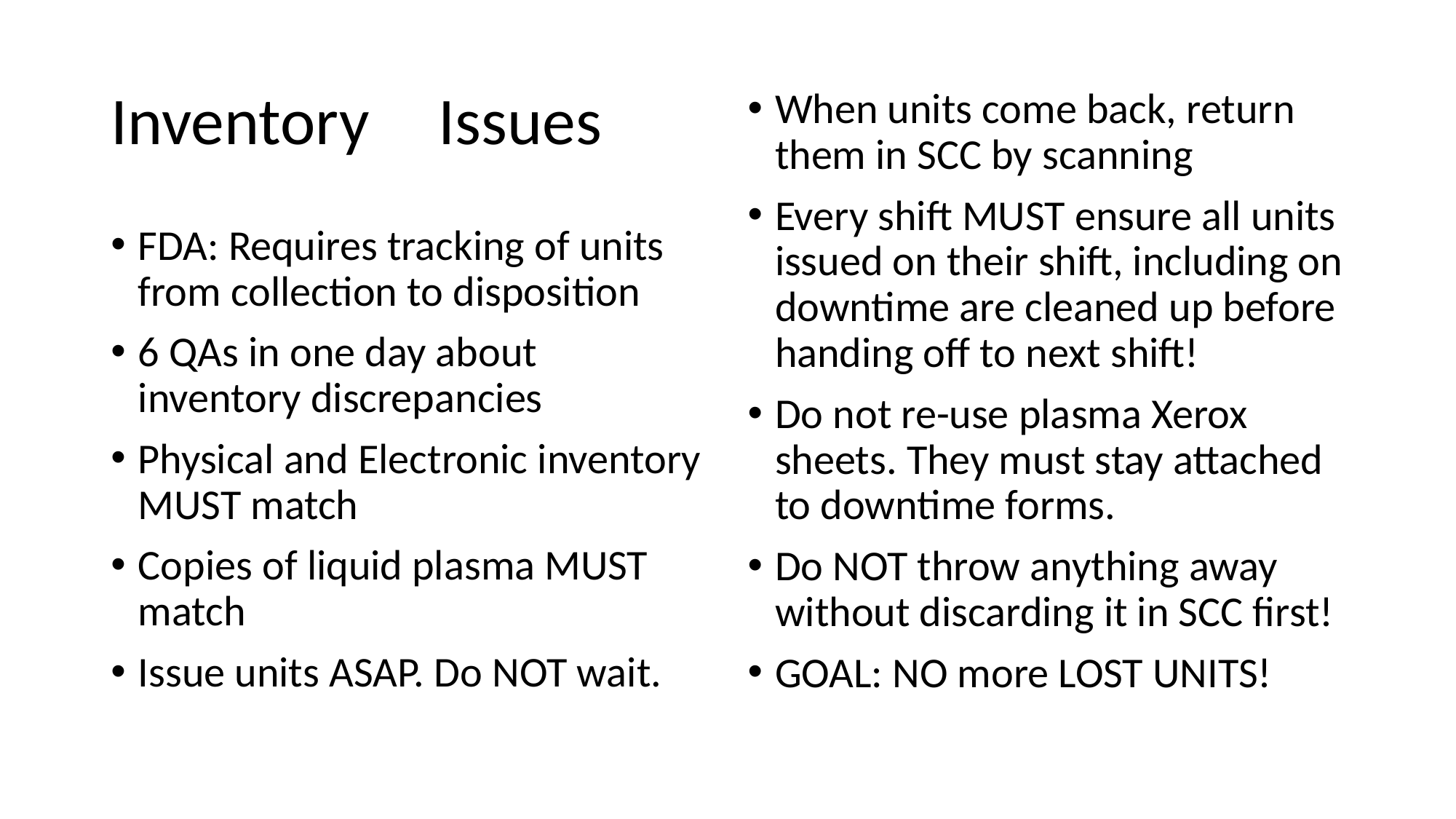

# Inventory	Issues
When units come back, return them in SCC by scanning
Every shift MUST ensure all units issued on their shift, including on downtime are cleaned up before handing off to next shift!
Do not re-use plasma Xerox sheets. They must stay attached to downtime forms.
Do NOT throw anything away without discarding it in SCC first!
GOAL: NO more LOST UNITS!

FDA: Requires tracking of units from collection to disposition
6 QAs in one day about inventory discrepancies
Physical and Electronic inventory MUST match
Copies of liquid plasma MUST match
Issue units ASAP. Do NOT wait.